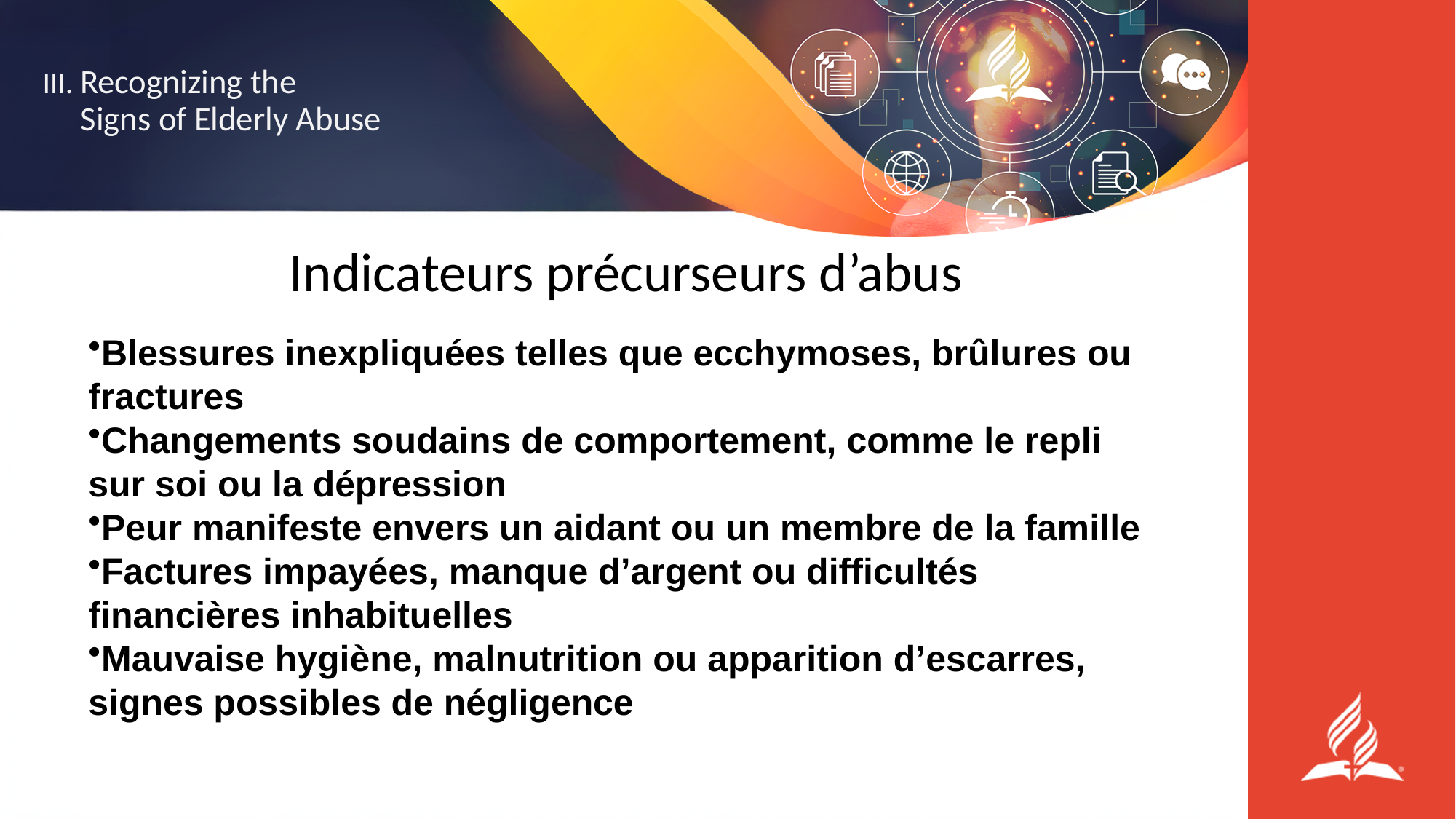

# III. Recognizing the Signs of Elderly Abuse
Indicateurs précurseurs d’abus

Blessures inexpliquées telles que ecchymoses, brûlures ou fractures
Changements soudains de comportement, comme le repli sur soi ou la dépression
Peur manifeste envers un aidant ou un membre de la famille
Factures impayées, manque d’argent ou difficultés financières inhabituelles
Mauvaise hygiène, malnutrition ou apparition d’escarres, signes possibles de négligence